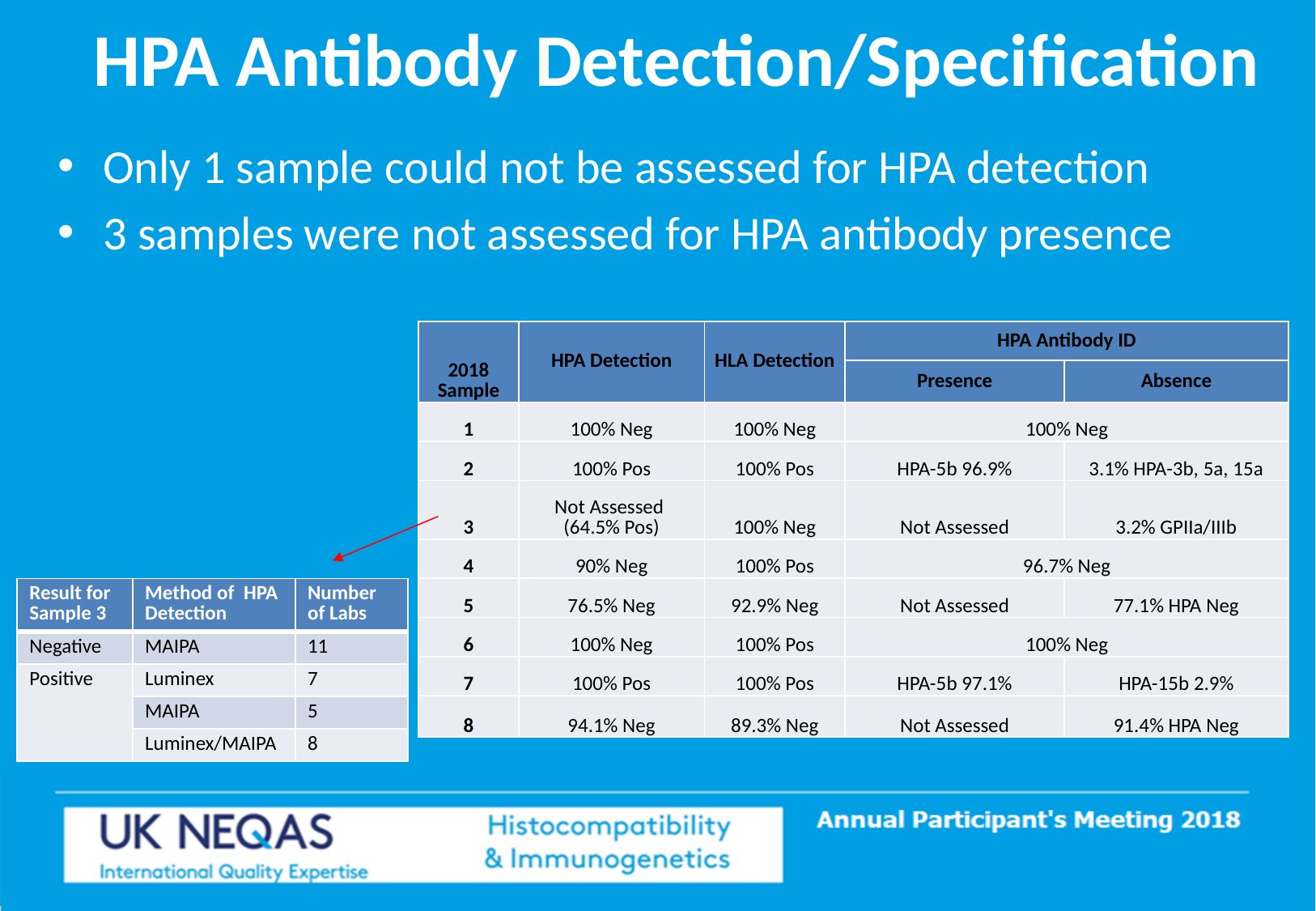

HPA Antibody Detection/Specification
Only 1 sample could not be assessed for HPA detection
3 samples were not assessed for HPA antibody presence
| 2018 Sample | HPA Detection | HLA Detection | HPA Antibody ID |  |
| --- | --- | --- | --- | --- |
|  |  |  | Presence | Absence |
| 1 | 100% Neg | 100% Neg | 100% Neg |  |
| 2 | 100% Pos | 100% Pos | HPA-5b 96.9% | 3.1% HPA-3b, 5a, 15a |
| 3 | Not Assessed (64.5% Pos) | 100% Neg | Not Assessed | 3.2% GPIIa/IIIb |
| 4 | 90% Neg | 100% Pos | 96.7% Neg |  |
| 5 | 76.5% Neg | 92.9% Neg | Not Assessed | 77.1% HPA Neg |
| 6 | 100% Neg | 100% Pos | 100% Neg |  |
| 7 | 100% Pos | 100% Pos | HPA-5b 97.1% | HPA-15b 2.9% |
| 8 | 94.1% Neg | 89.3% Neg | Not Assessed | 91.4% HPA Neg |
| Result for Sample 3 | Method of HPA Detection | Number of Labs |
| --- | --- | --- |
| Negative | MAIPA | 11 |
| Positive | Luminex | 7 |
|  | MAIPA | 5 |
|  | Luminex/MAIPA | 8 |